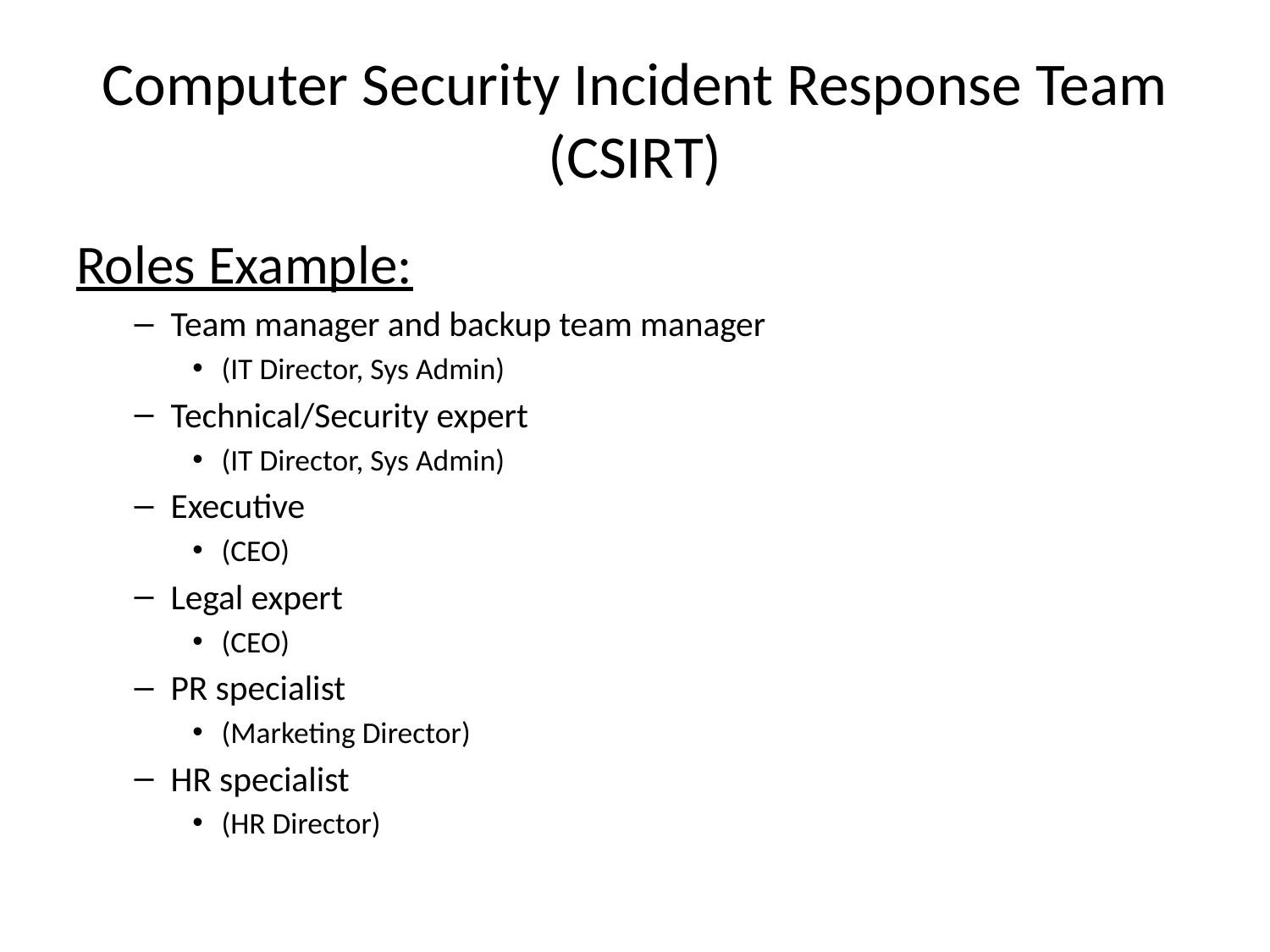

# Computer Security Incident Response Team (CSIRT)
Roles Example:
Team manager and backup team manager
(IT Director, Sys Admin)
Technical/Security expert
(IT Director, Sys Admin)
Executive
(CEO)
Legal expert
(CEO)
PR specialist
(Marketing Director)
HR specialist
(HR Director)